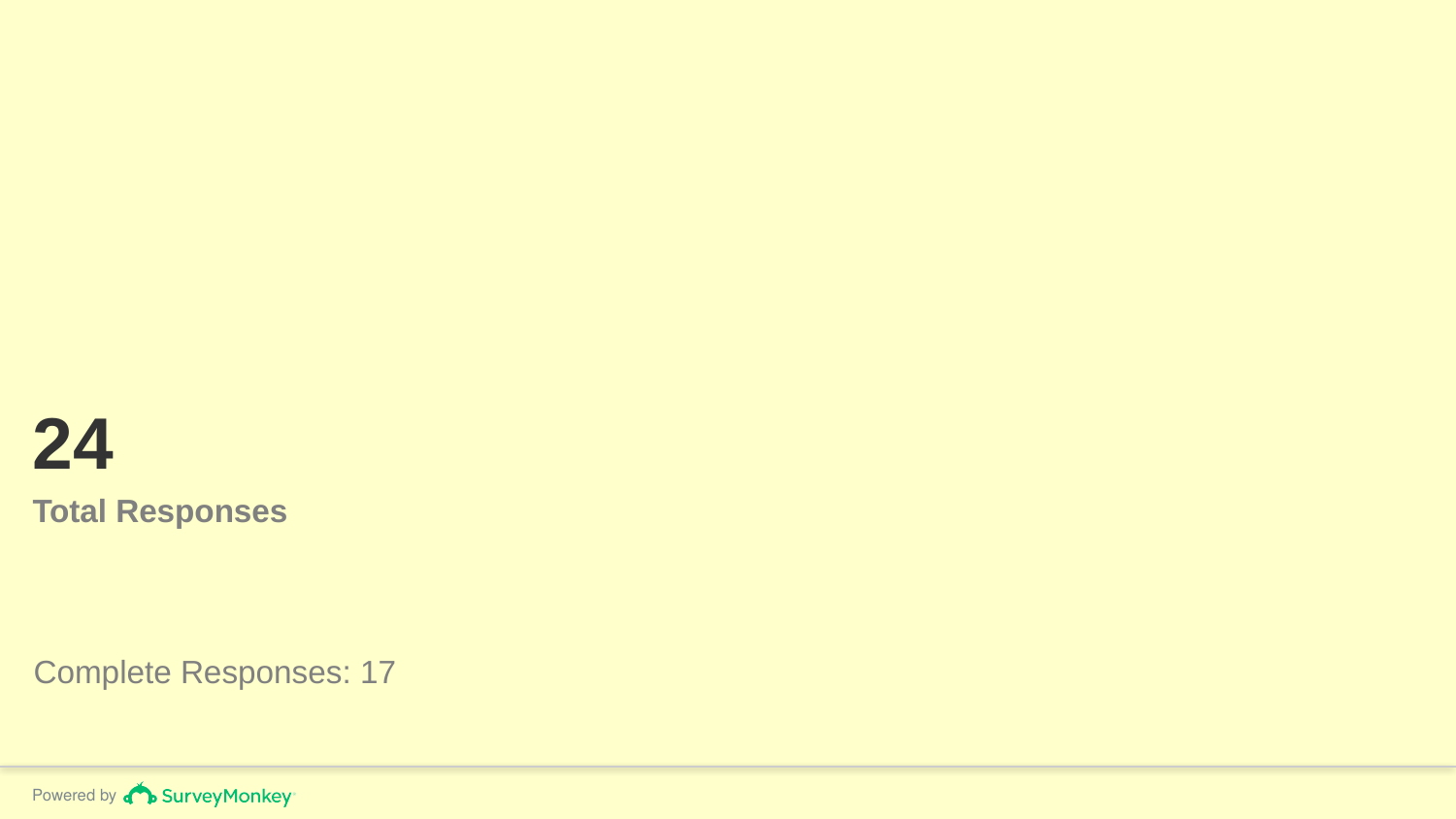

# 24
Total Responses
Complete Responses: 17